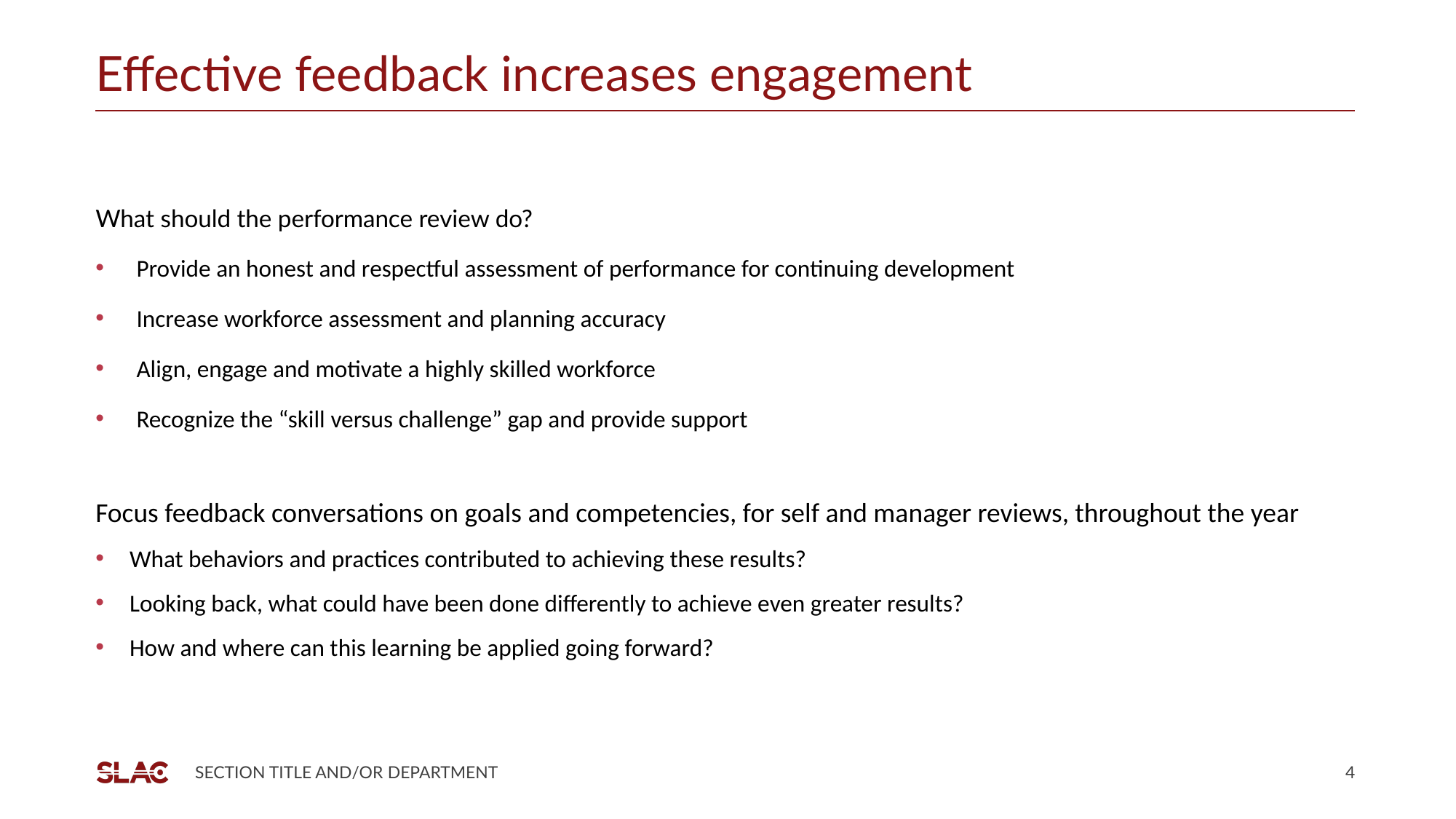

# Effective feedback increases engagement

What should the performance review do?
Provide an honest and respectful assessment of performance for continuing development
Increase workforce assessment and planning accuracy
Align, engage and motivate a highly skilled workforce
Recognize the “skill versus challenge” gap and provide support

Focus feedback conversations on goals and competencies, for self and manager reviews, throughout the year
What behaviors and practices contributed to achieving these results?
Looking back, what could have been done differently to achieve even greater results?
How and where can this learning be applied going forward?

SECTION TITLE AND/OR DEPARTMENT
4